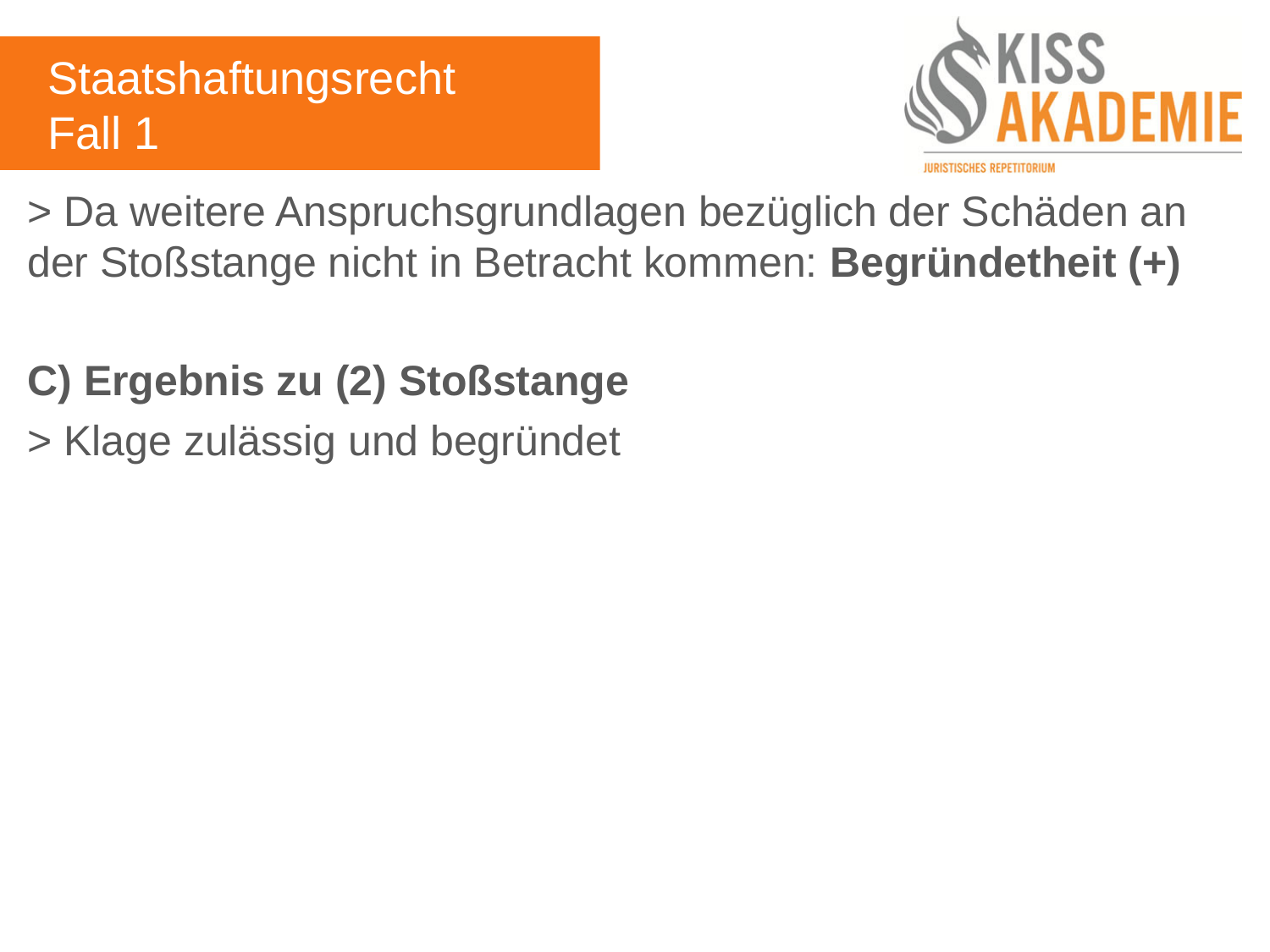

Staatshaftungsrecht
Fall 1
> Da weitere Anspruchsgrundlagen bezüglich der Schäden an der Stoßstange nicht in Betracht kommen: Begründetheit (+)

C) Ergebnis zu (2) Stoßstange
> Klage zulässig und begründet